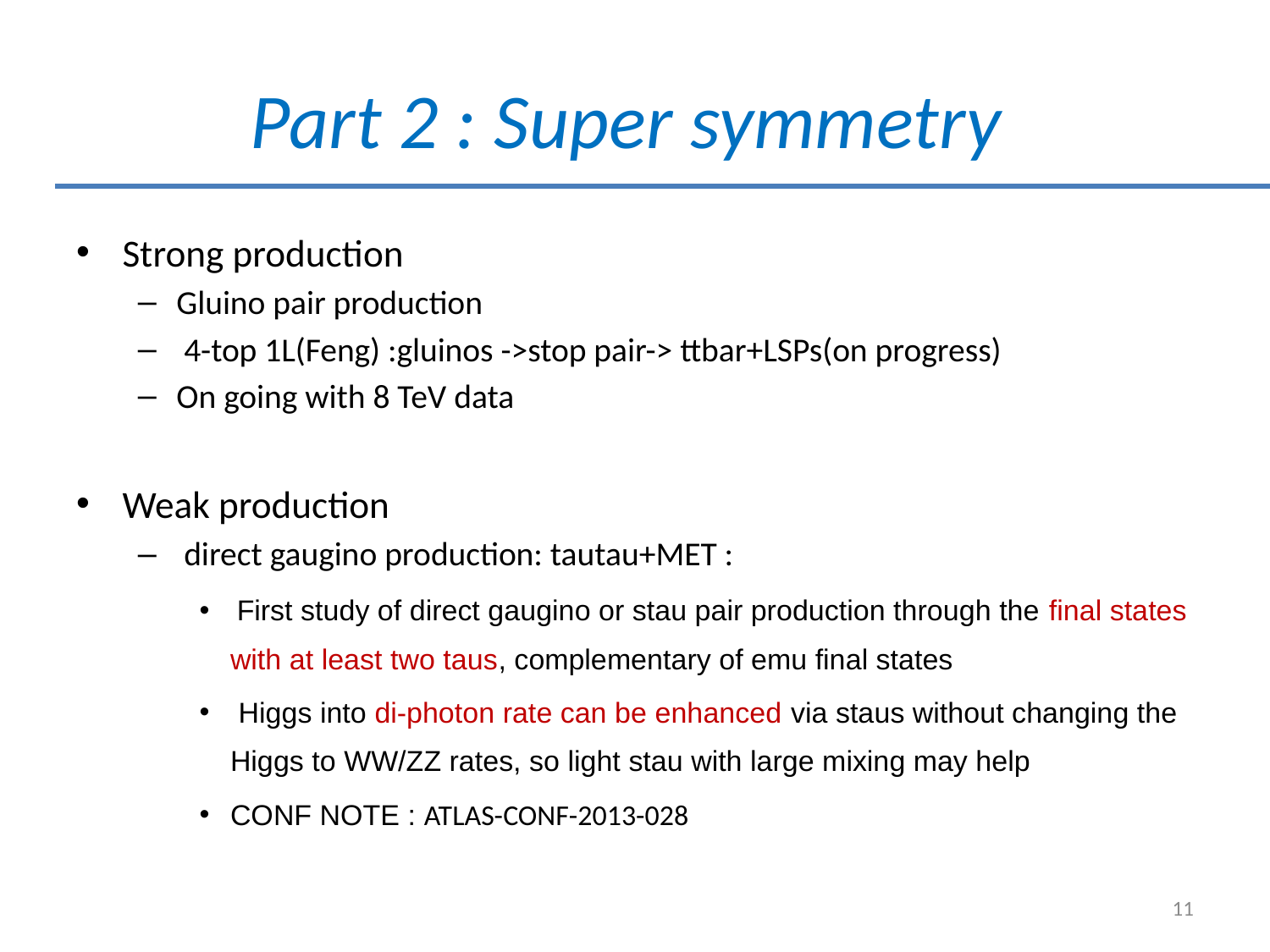

# Part 2 : Super symmetry
Strong production
Gluino pair production
 4-top 1L(Feng) :gluinos ->stop pair-> ttbar+LSPs(on progress)
On going with 8 TeV data

Weak production
 direct gaugino production: tautau+MET :
 First study of direct gaugino or stau pair production through the final states with at least two taus, complementary of emu final states
 Higgs into di-photon rate can be enhanced via staus without changing the Higgs to WW/ZZ rates, so light stau with large mixing may help
CONF NOTE : ATLAS-CONF-2013-028
11